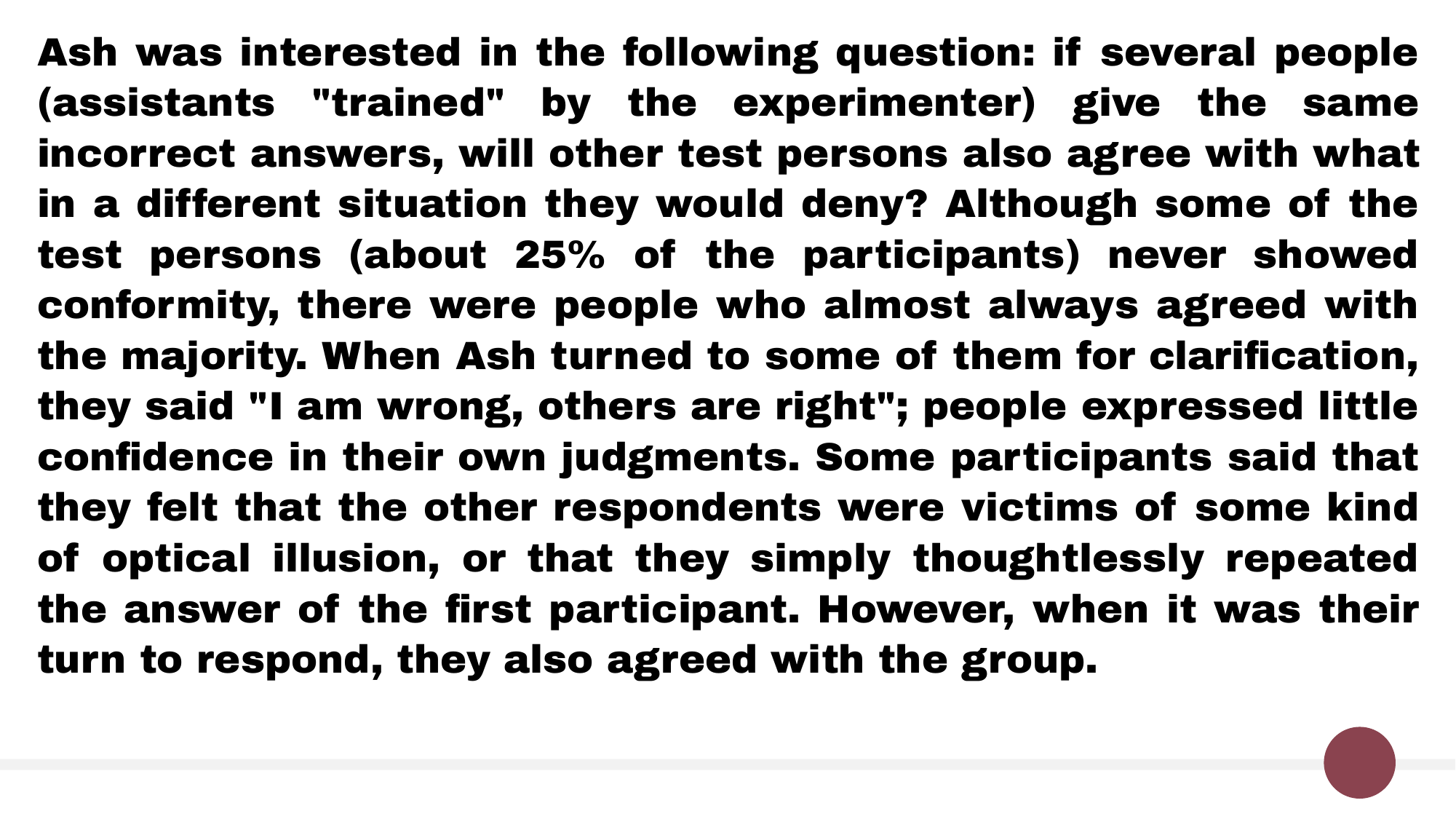

Ash was interested in the following question: if several people (assistants "trained" by the experimenter) give the same incorrect answers, will other test persons also agree with what in a different situation they would deny? Although some of the test persons (about 25% of the participants) never showed conformity, there were people who almost always agreed with the majority. When Ash turned to some of them for clarification, they said "I am wrong, others are right"; people expressed little confidence in their own judgments. Some participants said that they felt that the other respondents were victims of some kind of optical illusion, or that they simply thoughtlessly repeated the answer of the first participant. However, when it was their turn to respond, they also agreed with the group.